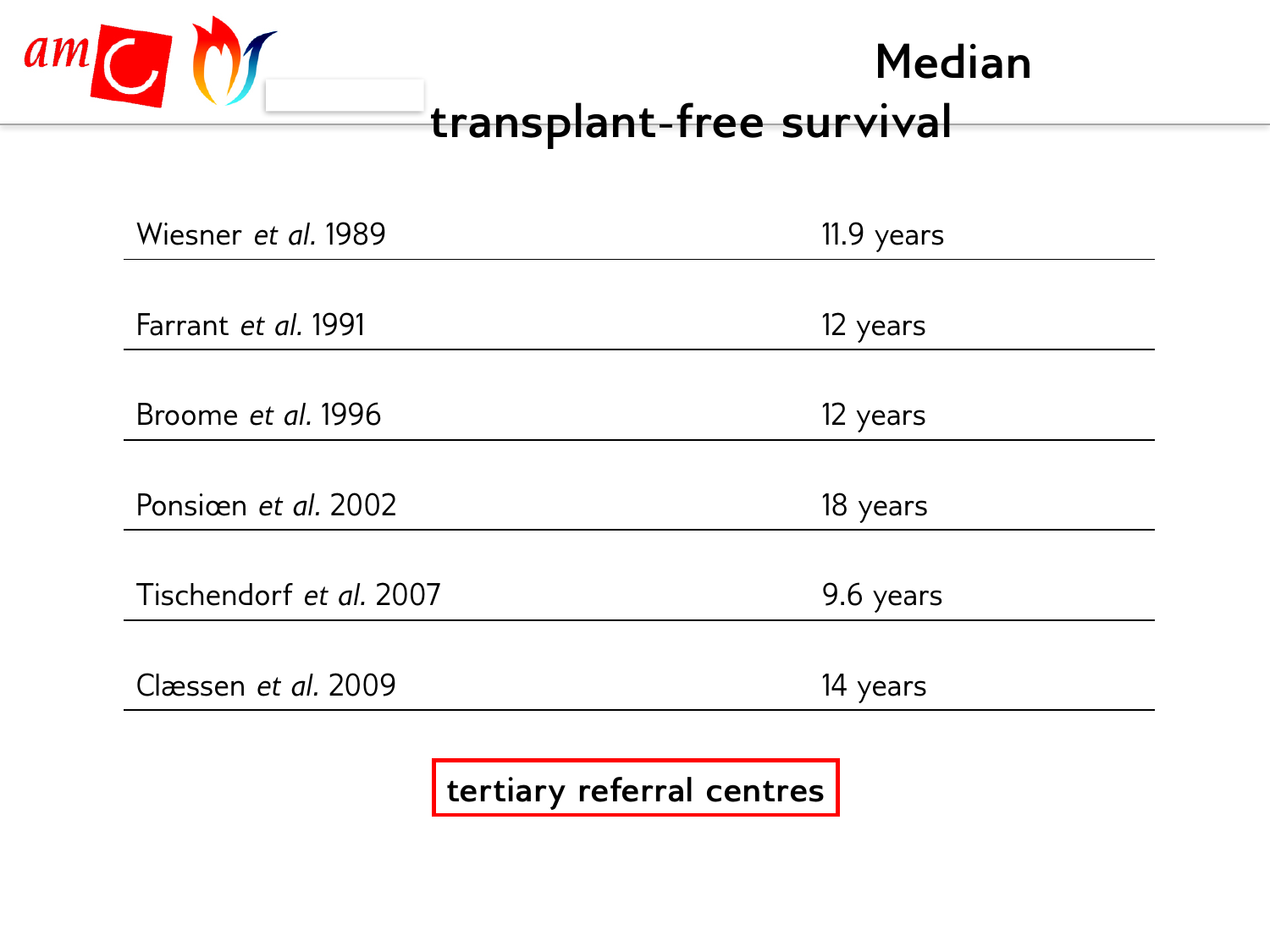

Median transplant-free survival

| Wiesner et al. 1989 | 11.9 years |
| --- | --- |
| Farrant et al. 1991 | 12 years |
| Broome et al. 1996 | 12 years |
| Ponsioen et al. 2002 | 18 years |
| Tischendorf et al. 2007 | 9.6 years |
| Claessen et al. 2009 | 14 years |

tertiary referral centres